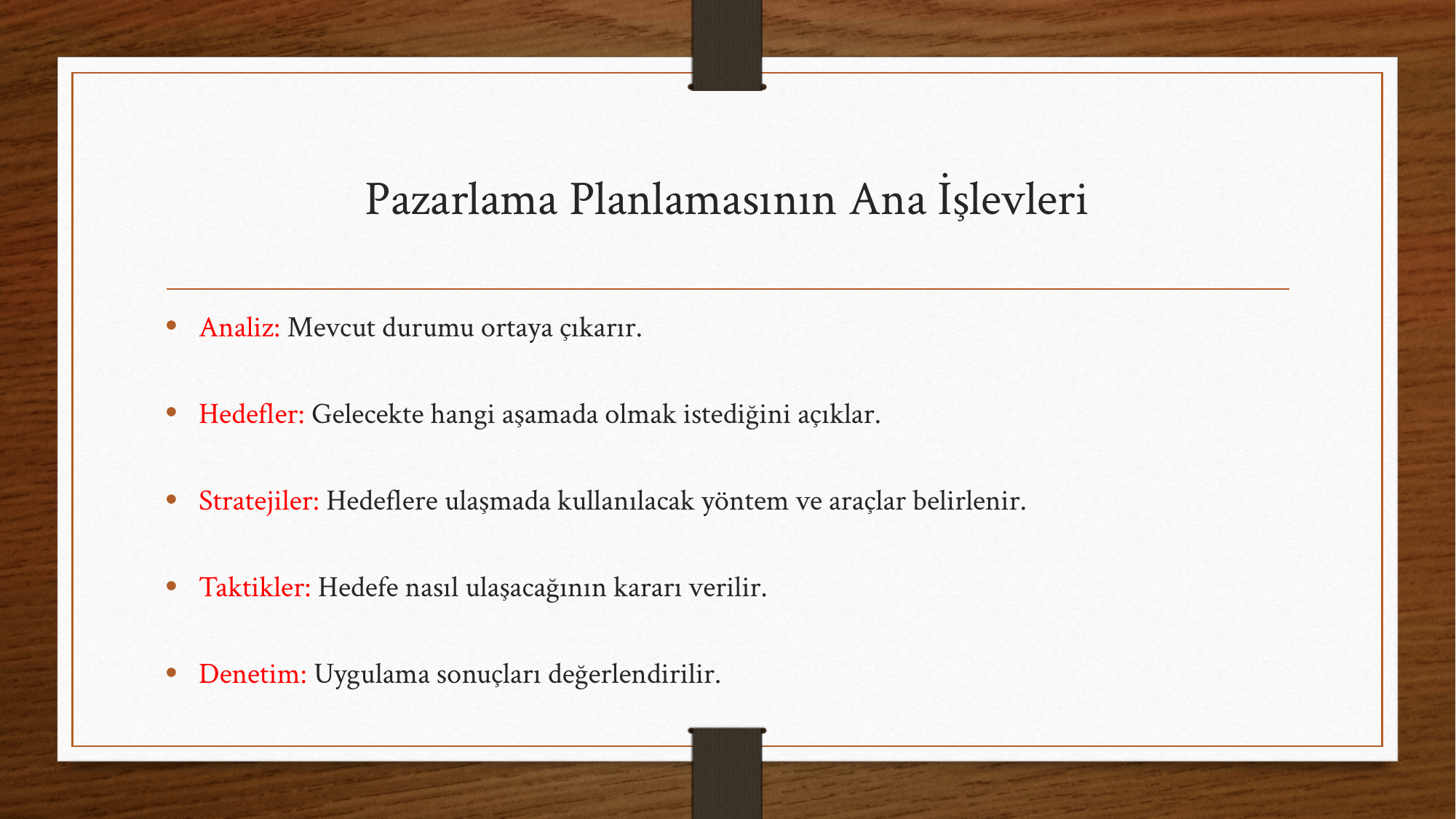

# Pazarlama Planlamasının Ana İşlevleri
Analiz: Mevcut durumu ortaya çıkarır.

Hedefler: Gelecekte hangi aşamada olmak istediğini açıklar.

Stratejiler: Hedeflere ulaşmada kullanılacak yöntem ve araçlar belirlenir.

Taktikler: Hedefe nasıl ulaşacağının kararı verilir.

Denetim: Uygulama sonuçları değerlendirilir.